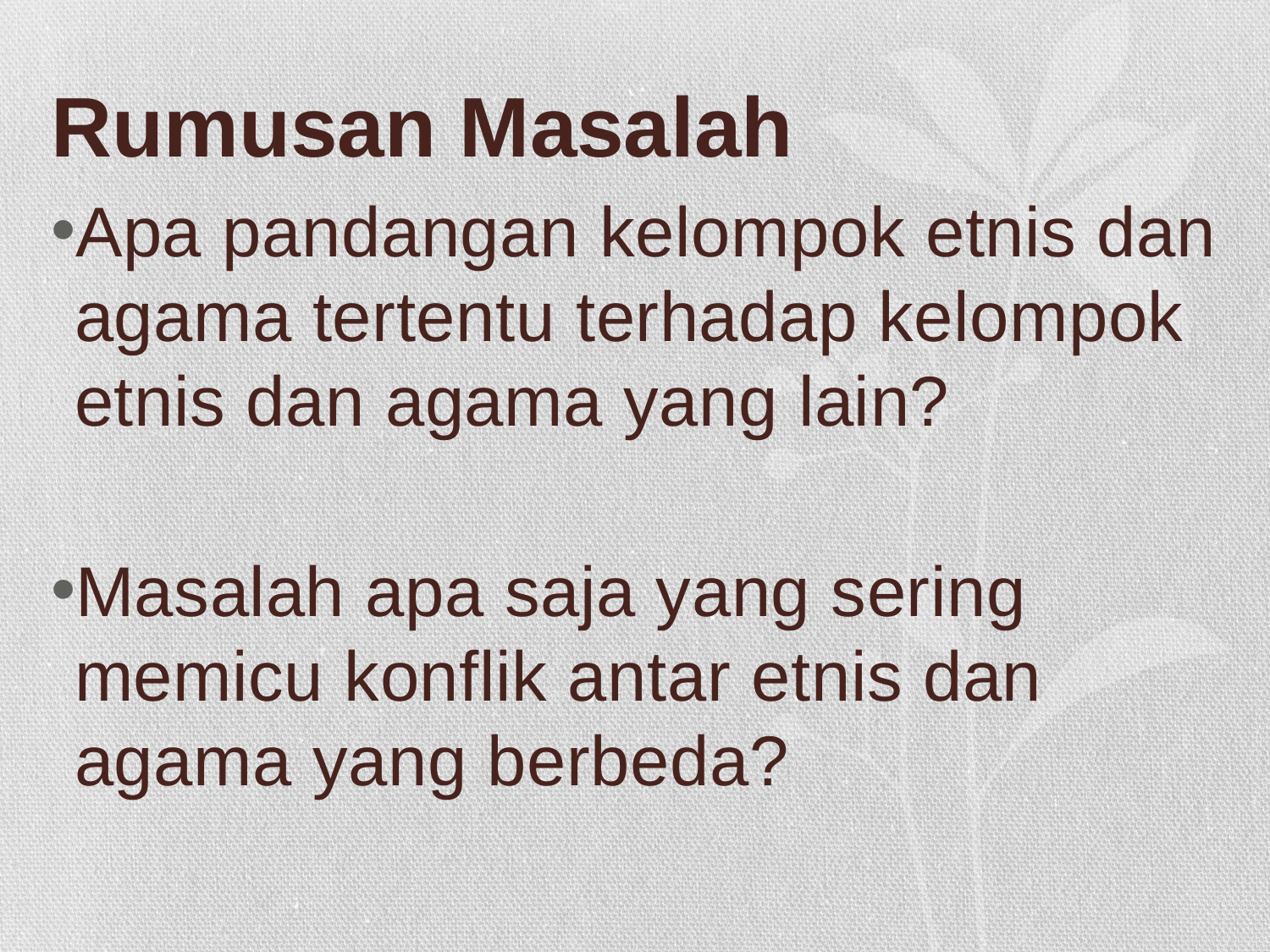

# Rumusan Masalah
Apa pandangan kelompok etnis dan agama tertentu terhadap kelompok etnis dan agama yang lain?

Masalah apa saja yang sering memicu konflik antar etnis dan agama yang berbeda?